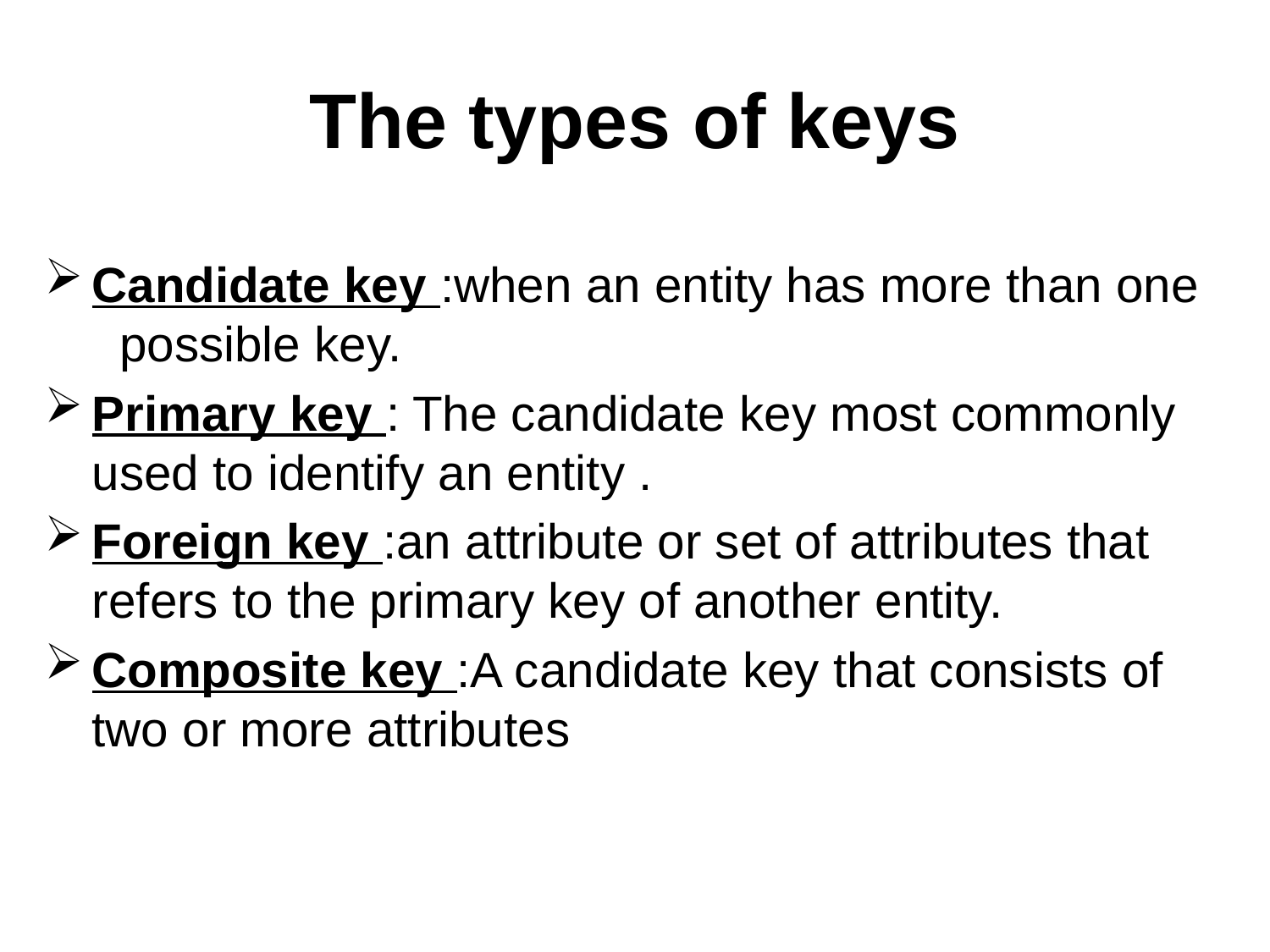

# The types of keys

Candidate key :when an entity has more than one    possible key.
Primary key : The candidate key most commonly used to identify an entity .
Foreign key :an attribute or set of attributes that  refers to the primary key of another entity.
Composite key :A candidate key that consists of two or more attributes